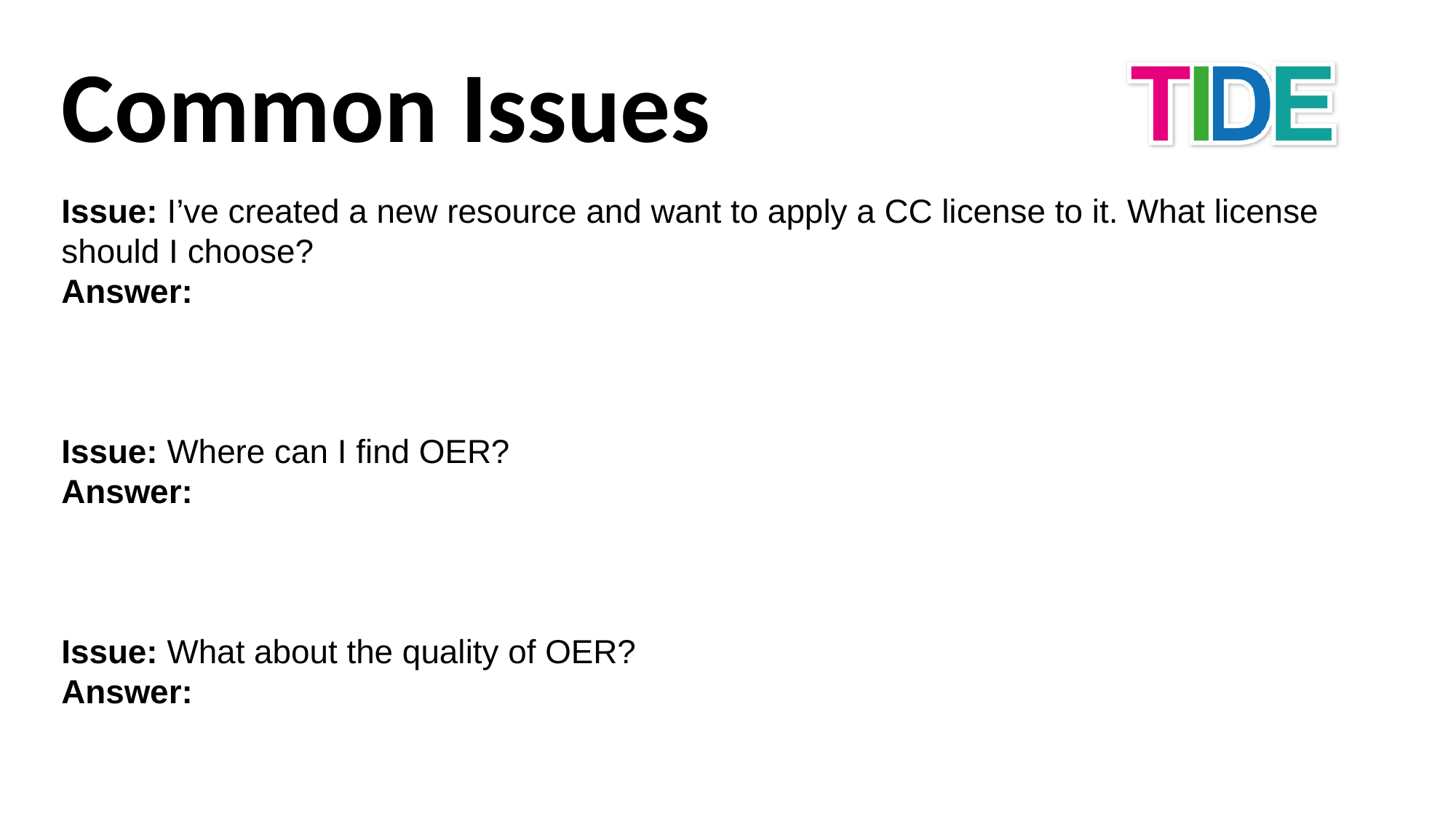

Common Issues
Issue: I’ve created a new resource and want to apply a CC license to it. What license should I choose?
Answer:

Issue: Where can I find OER?
Answer:

Issue: What about the quality of OER?
Answer: